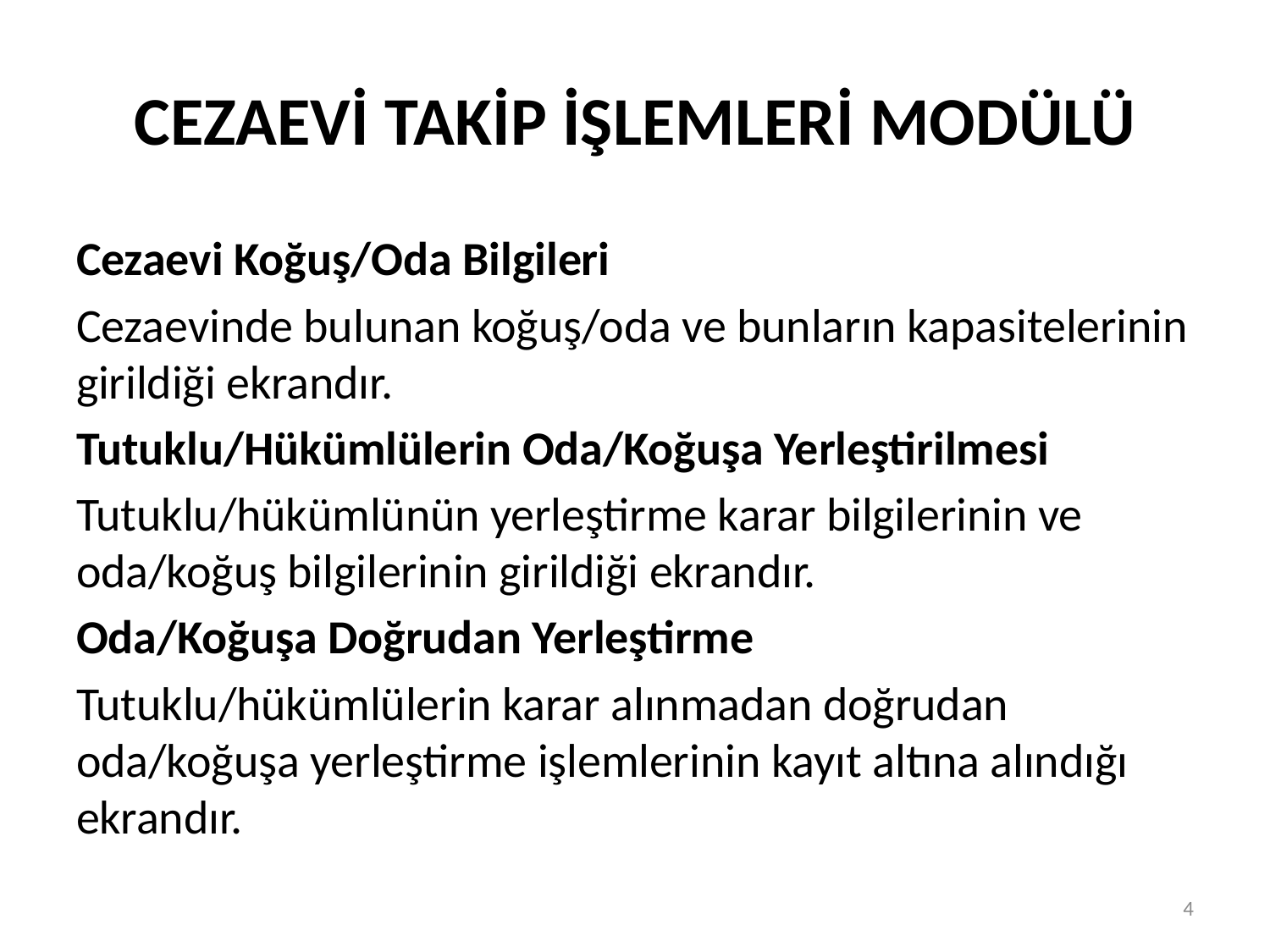

# CEZAEVİ TAKİP İŞLEMLERİ MODÜLÜ
Cezaevi Koğuş/Oda Bilgileri
Cezaevinde bulunan koğuş/oda ve bunların kapasitelerinin girildiği ekrandır.
Tutuklu/Hükümlülerin Oda/Koğuşa Yerleştirilmesi
Tutuklu/hükümlünün yerleştirme karar bilgilerinin ve oda/koğuş bilgilerinin girildiği ekrandır.
Oda/Koğuşa Doğrudan Yerleştirme
Tutuklu/hükümlülerin karar alınmadan doğrudan oda/koğuşa yerleştirme işlemlerinin kayıt altına alındığı ekrandır.
4